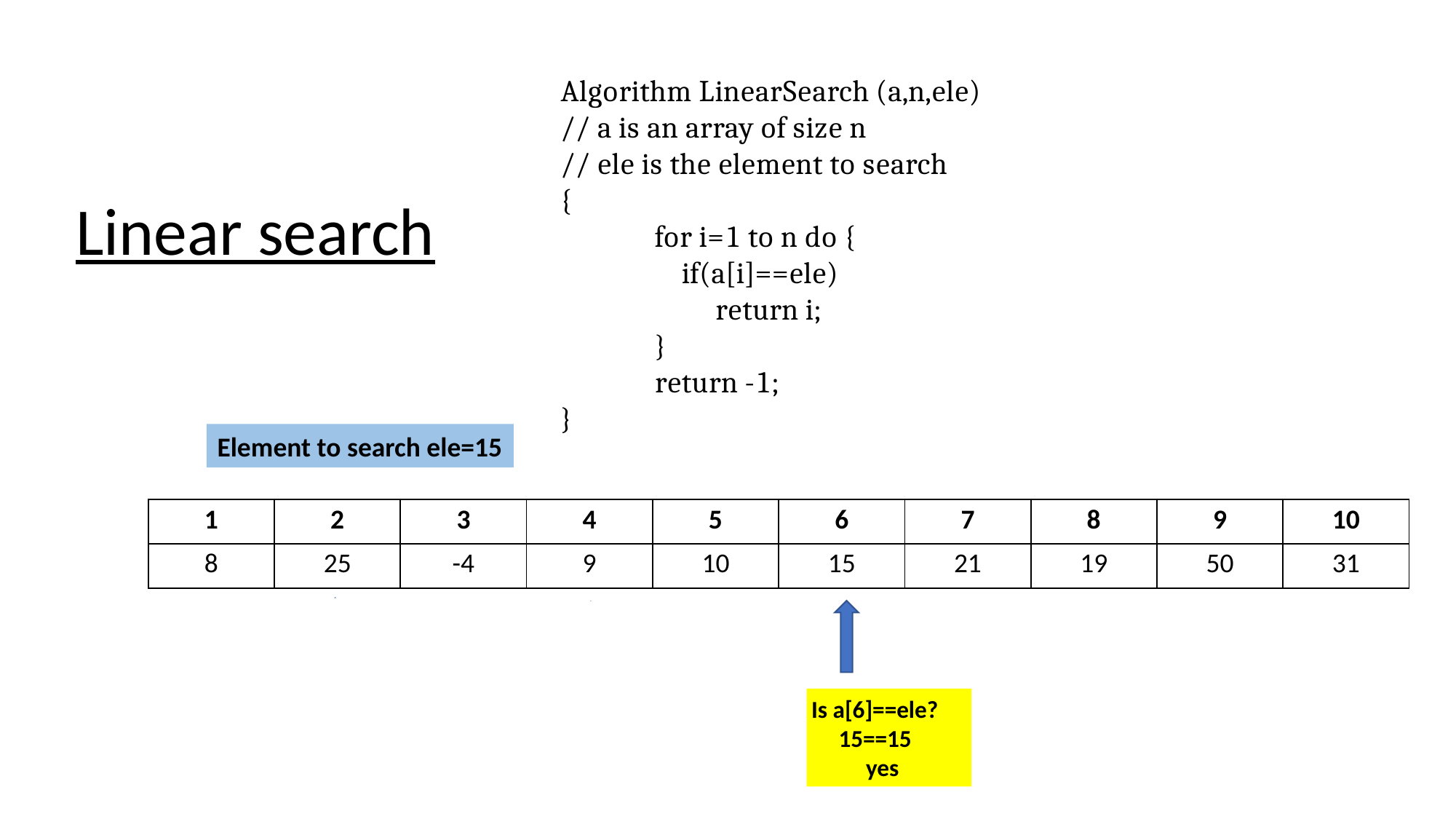

Algorithm LinearSearch (a,n,ele)
// a is an array of size n
// ele is the element to search
{
              for i=1 to n do {
                  if(a[i]==ele)
                       return i;
              }
              return -1;
}

# Linear search
Element to search ele=15
| 1 | 2 | 3 | 4 | 5 | 6 | 7 | 8 | 9 | 10 |
| --- | --- | --- | --- | --- | --- | --- | --- | --- | --- |
| 8 | 25 | -4 | 9 | 10 | 15 | 21 | 19 | 50 | 31 |

Is a[1]==ele ?
     8==15
          No
Is a[2]==ele ?
     25==15
          No
Is a[3]==ele?
     -4==15
          No
Is a[6]==ele?
     15==15
          yes
Is a[5]==ele?
     10==15
          No
Is a[4]==ele?
     9==15
          No